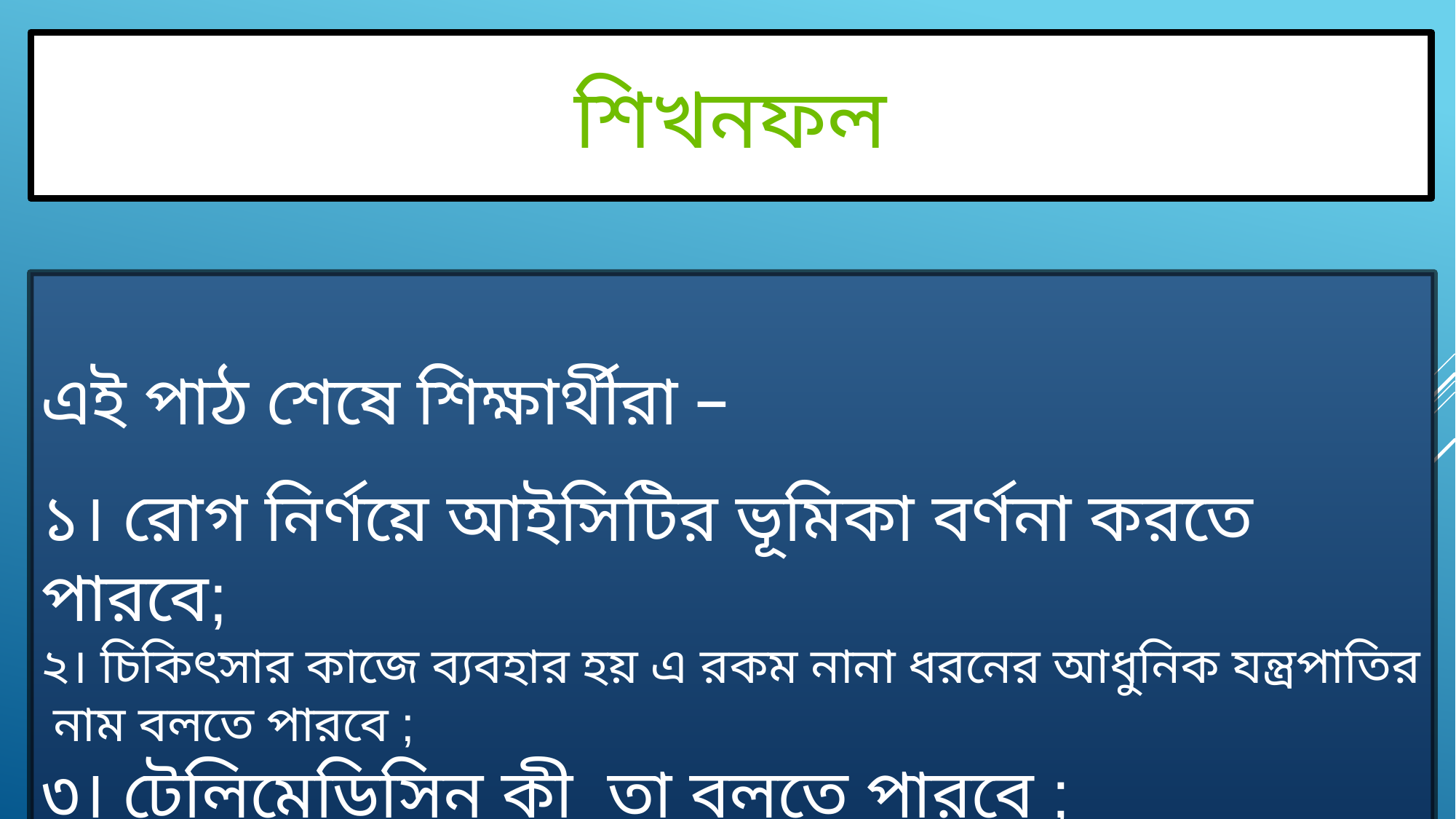

# শিখনফল

এই পাঠ শেষে শিক্ষার্থীরা –

১। রোগ নির্ণয়ে আইসিটির ভূমিকা বর্ণনা করতে পারবে;
২। চিকিৎসার কাজে ব্যবহার হয় এ রকম নানা ধরনের আধুনিক যন্ত্রপাতির  নাম বলতে পারবে ;
৩। টেলিমেডিসিন কী  তা বলতে পারবে ;
৪। চিকিৎসায় রোগ নির্ণেয় তথ্য প্রযুক্তি কতটা গুরুত্বপূর্ণ তা  ব্যাখ্যা করতে পারবে ।;